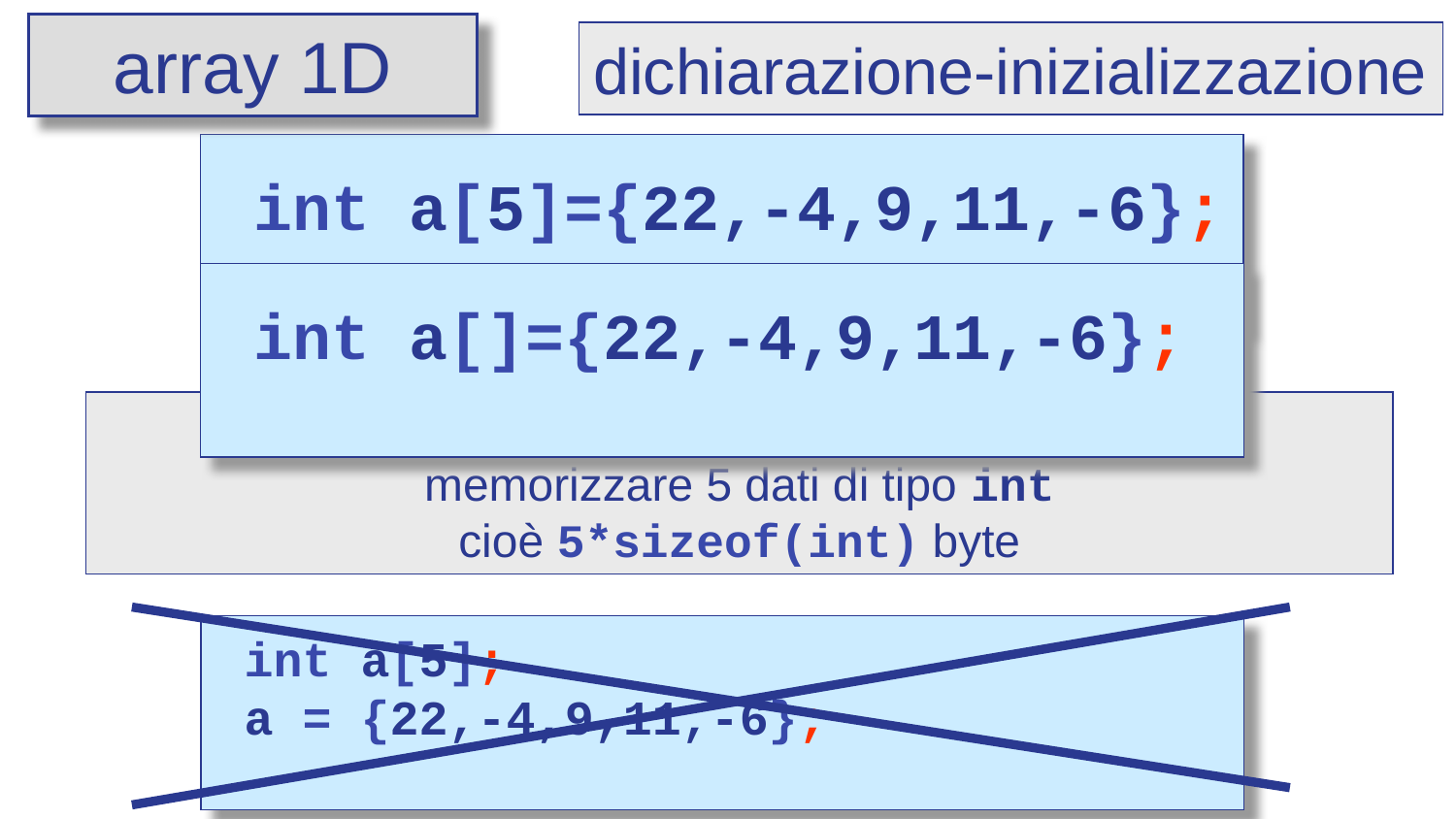

array 1D
dichiarazione-inizializzazione

 int a[5]={22,-4,9,11,-6};

 int a[]={22,-4,9,11,-6};

all’array viene associato lo spazio di memoria per memorizzare 5 dati di tipo int
cioè 5*sizeof(int) byte

 int a[5];
 a = {22,-4,9,11,-6};